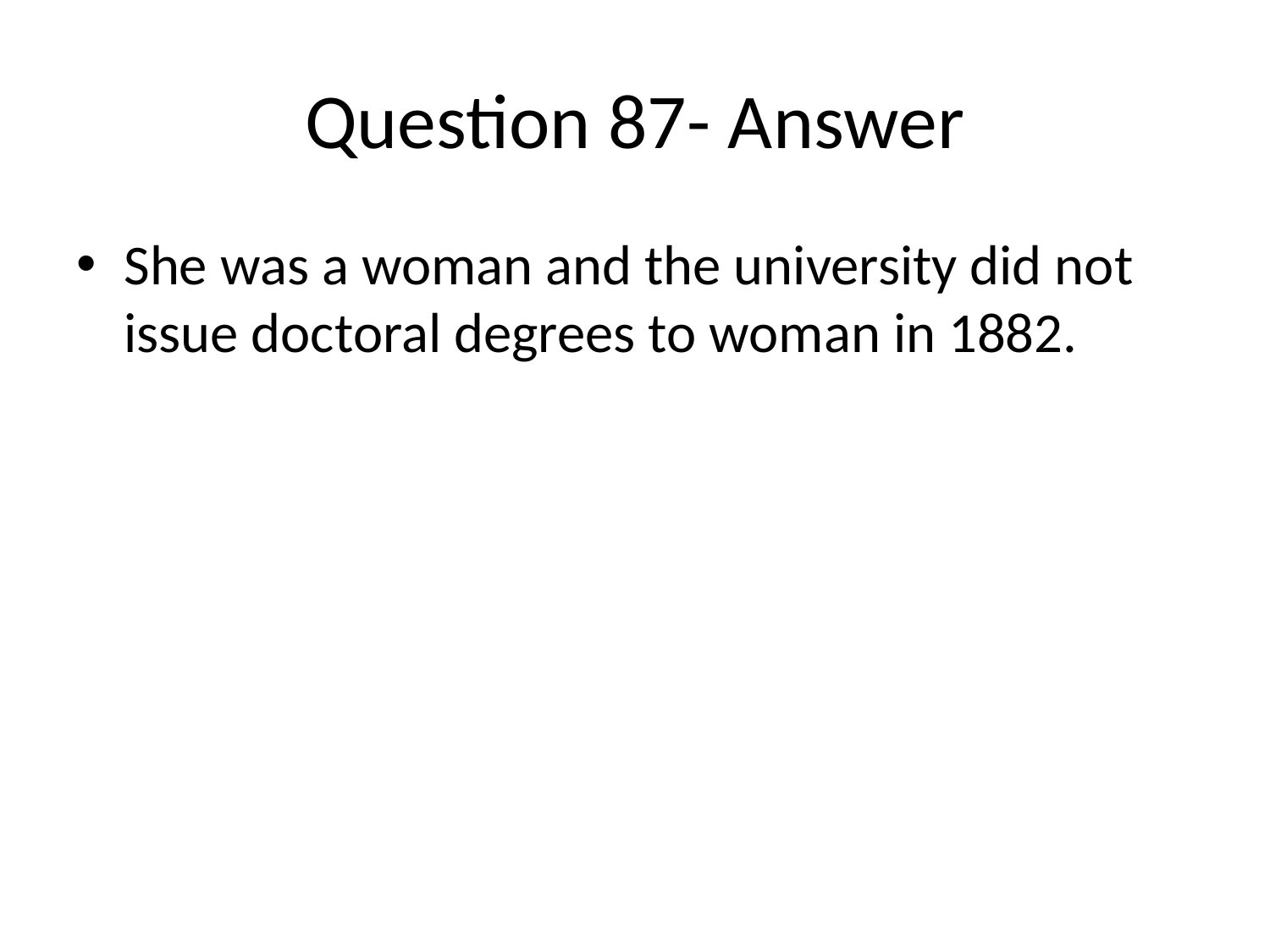

# Question 87- Answer
She was a woman and the university did not issue doctoral degrees to woman in 1882.